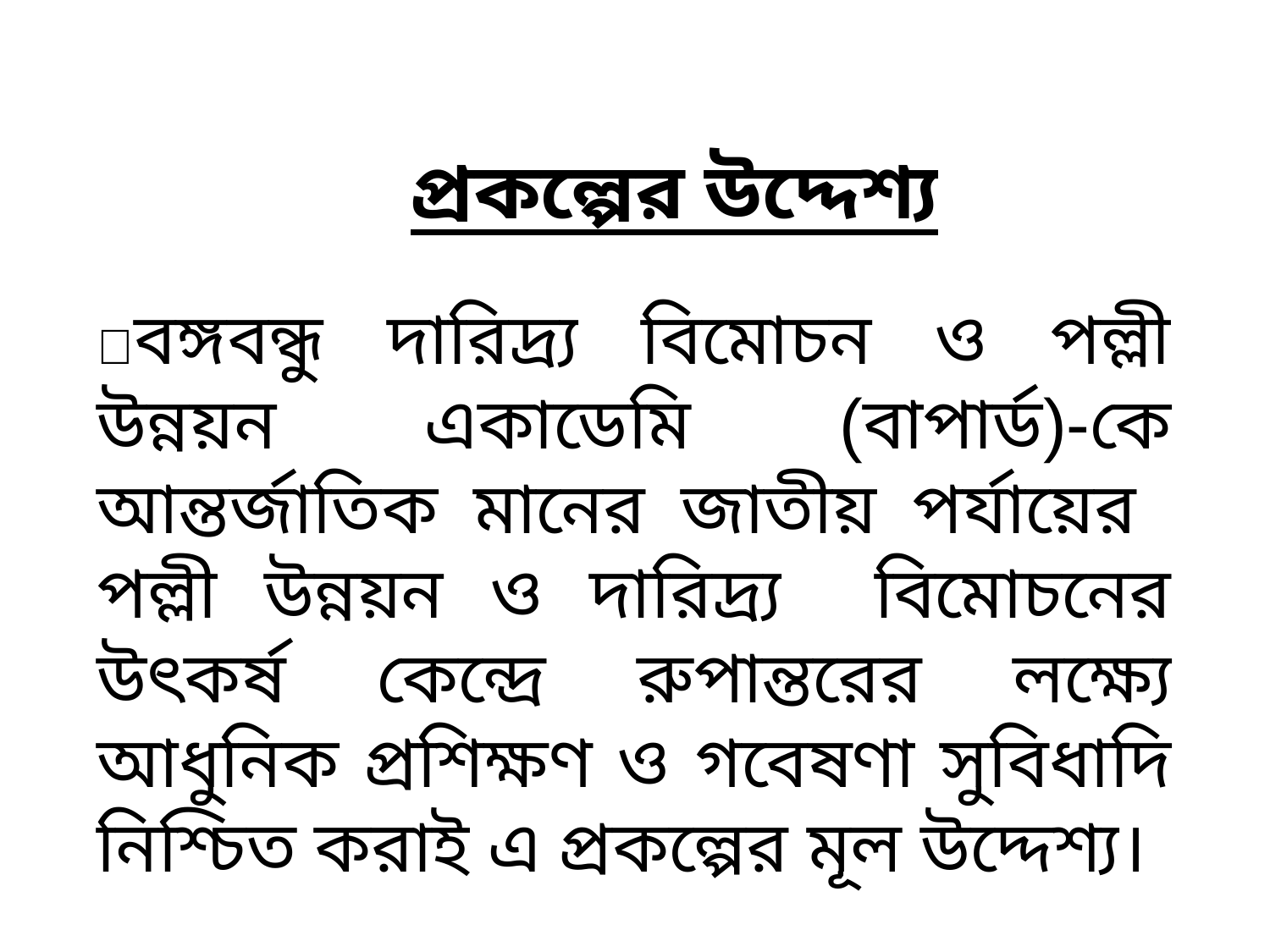

প্রকল্পের উদ্দেশ্য

 বঙ্গবন্ধু দারিদ্র্য বিমোচন ও পল্লী উন্নয়ন একাডেমি (বাপার্ড)-কে আন্তর্জাতিক মানের জাতীয় পর্যায়ের  পল্লী উন্নয়ন ও দারিদ্র্য  বিমোচনের উৎকর্ষ কেন্দ্রে রুপান্তরের লক্ষ্যে আধুনিক প্রশিক্ষণ ও গবেষণা সুবিধাদি নিশ্চিত করাই এ প্রকল্পের মূল উদ্দেশ্য।